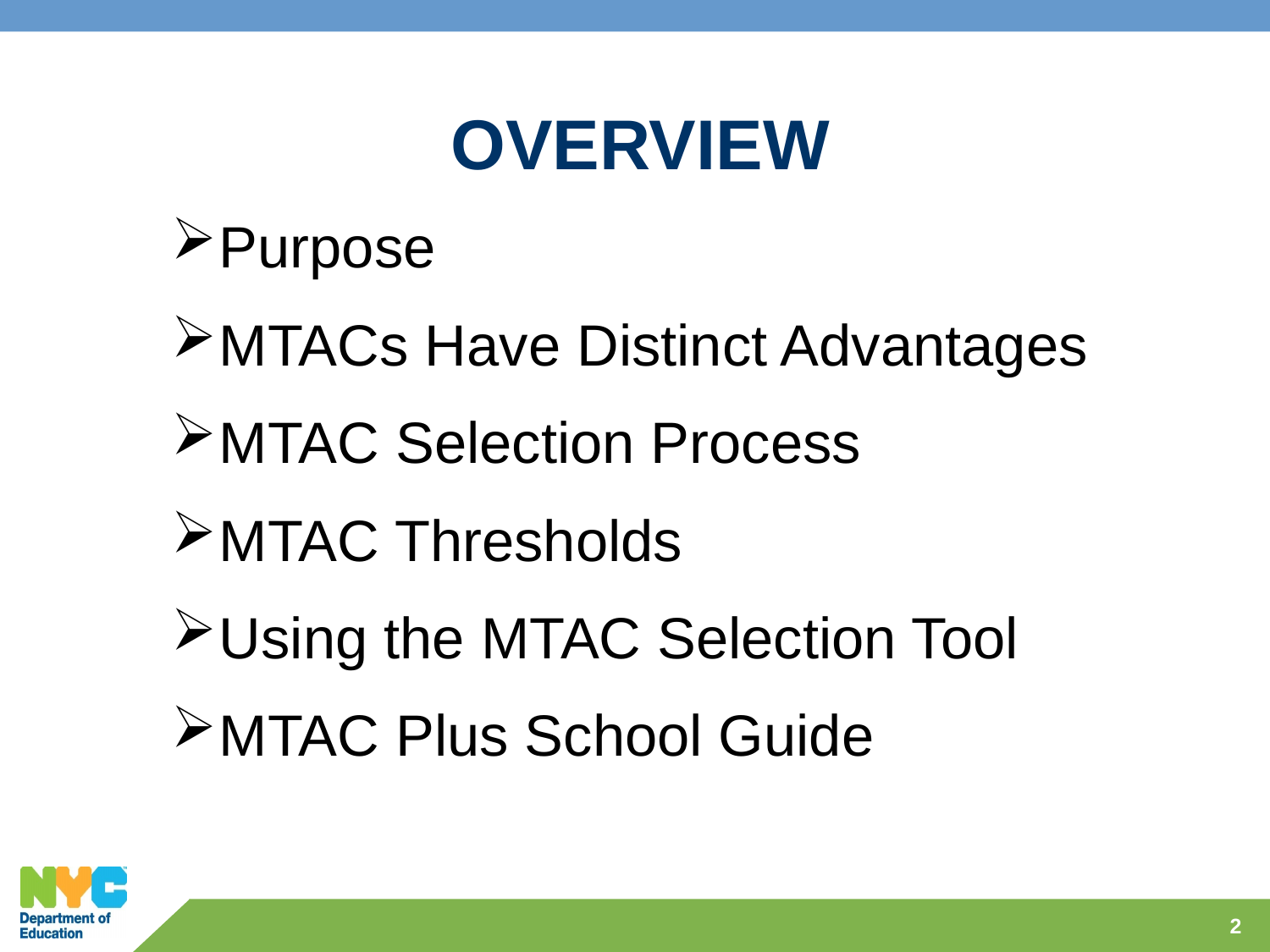

# OVERVIEW
Purpose
MTACs Have Distinct Advantages
MTAC Selection Process
MTAC Thresholds
Using the MTAC Selection Tool
MTAC Plus School Guide

2